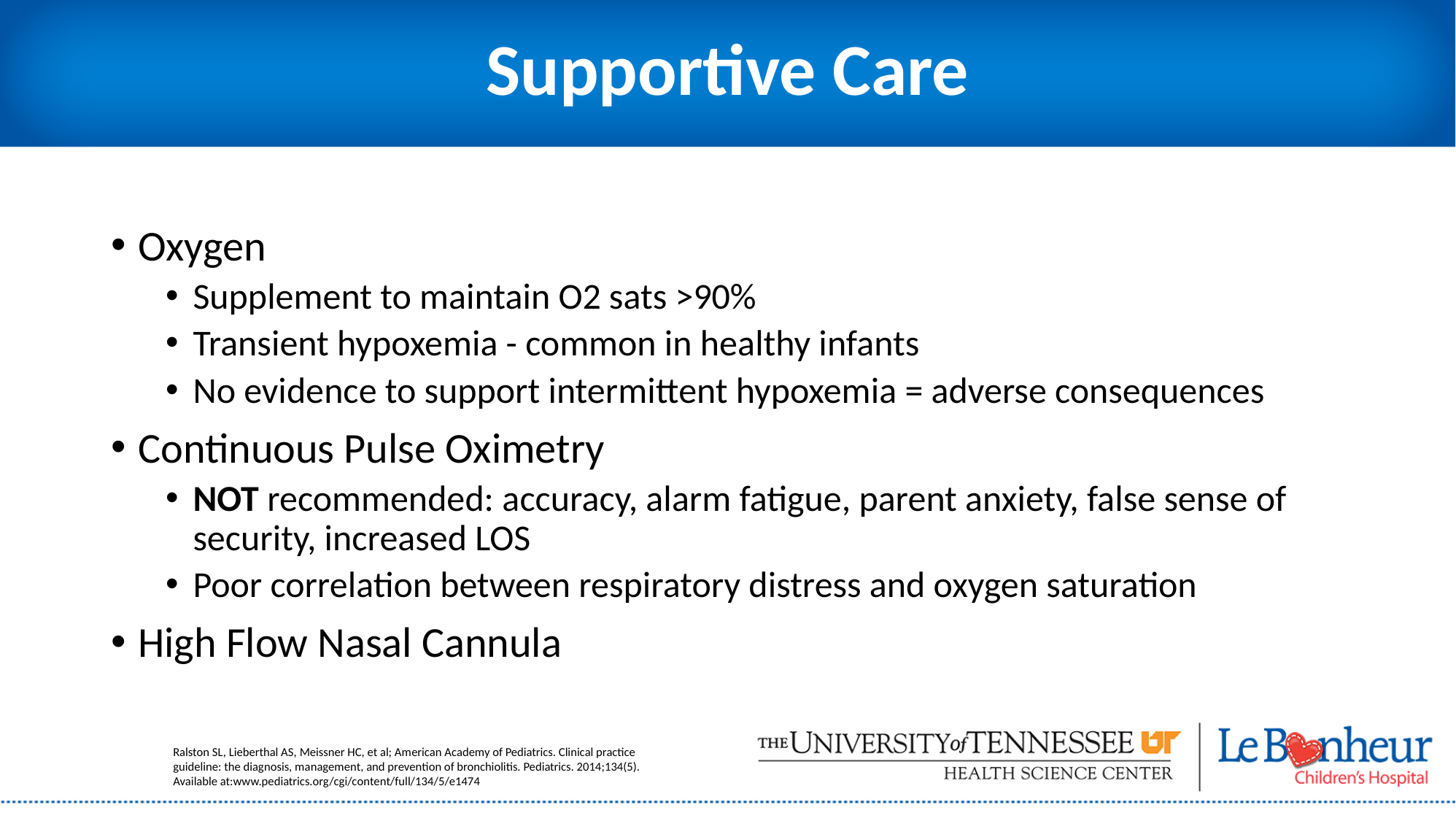

# Supportive Care
Oxygen
Supplement to maintain O2 sats >90%
Transient hypoxemia - common in healthy infants
No evidence to support intermittent hypoxemia = adverse consequences
Continuous Pulse Oximetry
NOT recommended: accuracy, alarm fatigue, parent anxiety, false sense of security, increased LOS
Poor correlation between respiratory distress and oxygen saturation
High Flow Nasal Cannula

Ralston SL, Lieberthal AS, Meissner HC, et al; American Academy of Pediatrics. Clinical practice guideline: the diagnosis, management, and prevention of bronchiolitis. Pediatrics. 2014;134(5). Available at:www.pediatrics.org/cgi/content/full/134/5/e1474